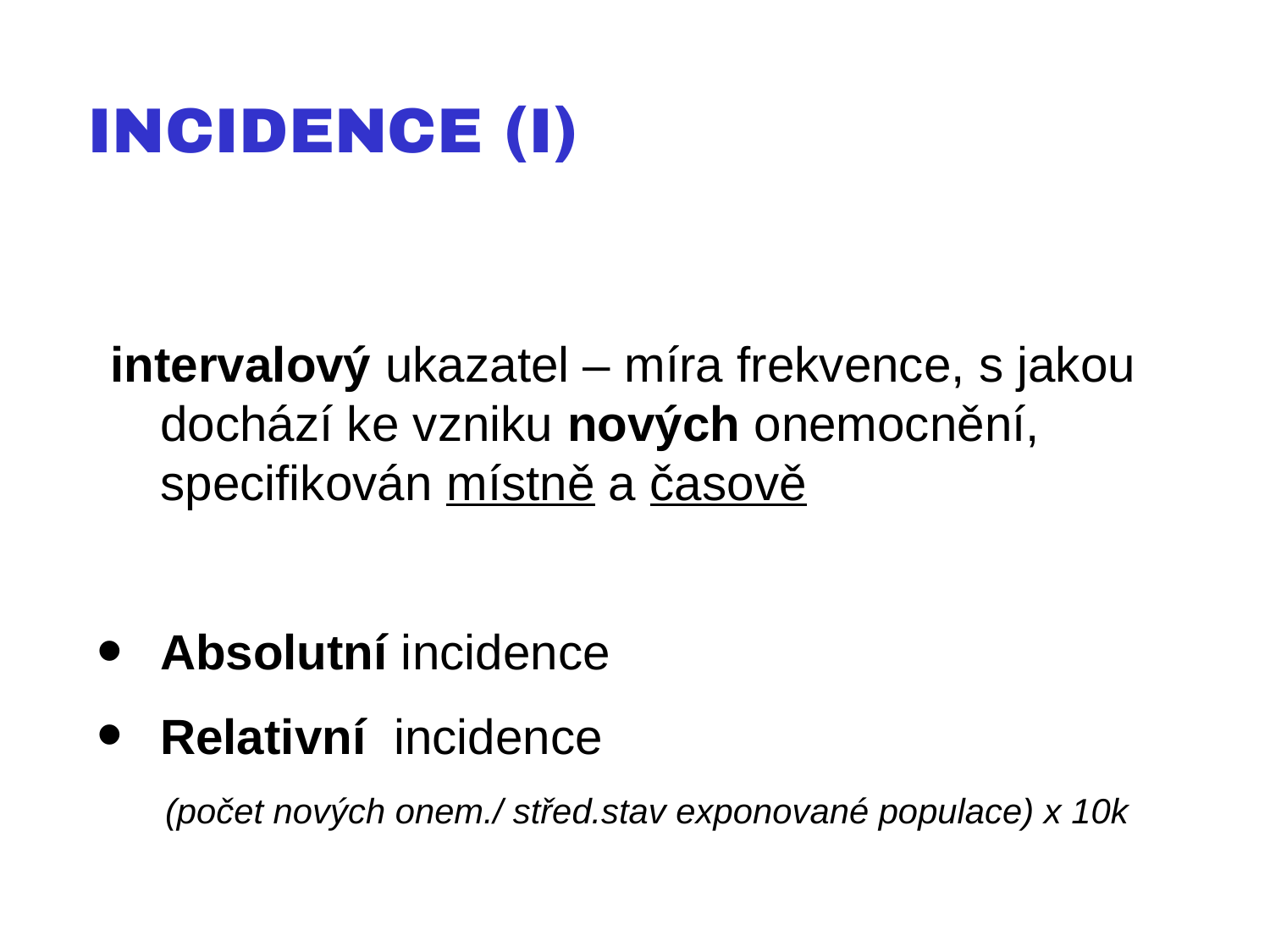

INCIDENCE (I)

 intervalový ukazatel – míra frekvence, s jakou dochází ke vzniku nových onemocnění, specifikován místně a časově

Absolutní incidence
Relativní  incidence
       (počet nových onem./ střed.stav exponované populace) x 10k